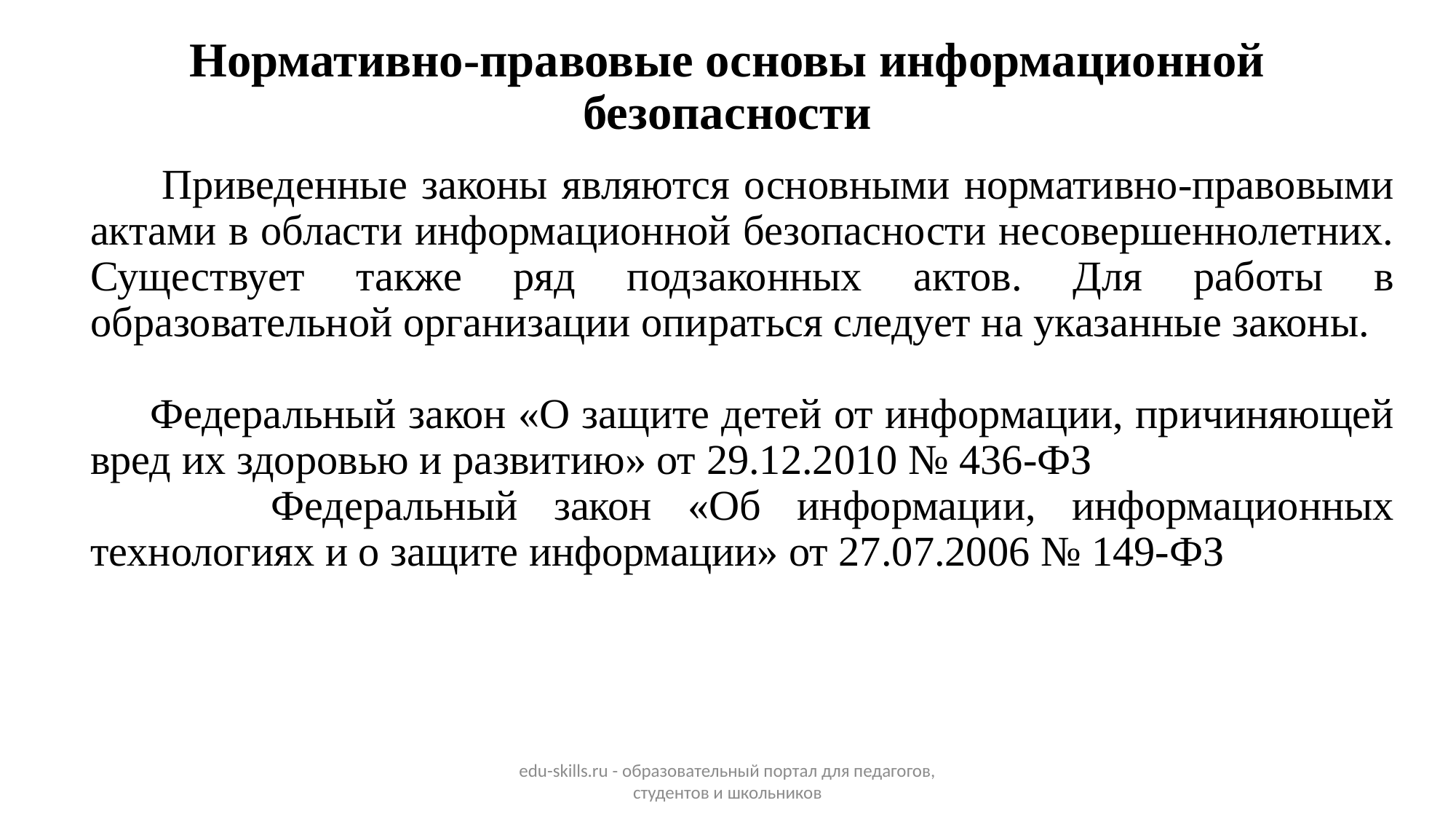

# Нормативно-правовые основы информационной безопасности
     Приведенные законы являются основными нормативно-правовыми актами в области информационной безопасности несовершеннолетних. Существует также ряд подзаконных актов. Для работы в образовательной организации опираться следует на указанные законы.

     Федеральный закон «О защите детей от информации, причиняющей вред их здоровью и развитию» от 29.12.2010 № 436-ФЗ
     Федеральный закон «Об информации, информационных технологиях и о защите информации» от 27.07.2006 № 149-ФЗ
edu-skills.ru - образовательный портал для педагогов, студентов и школьников